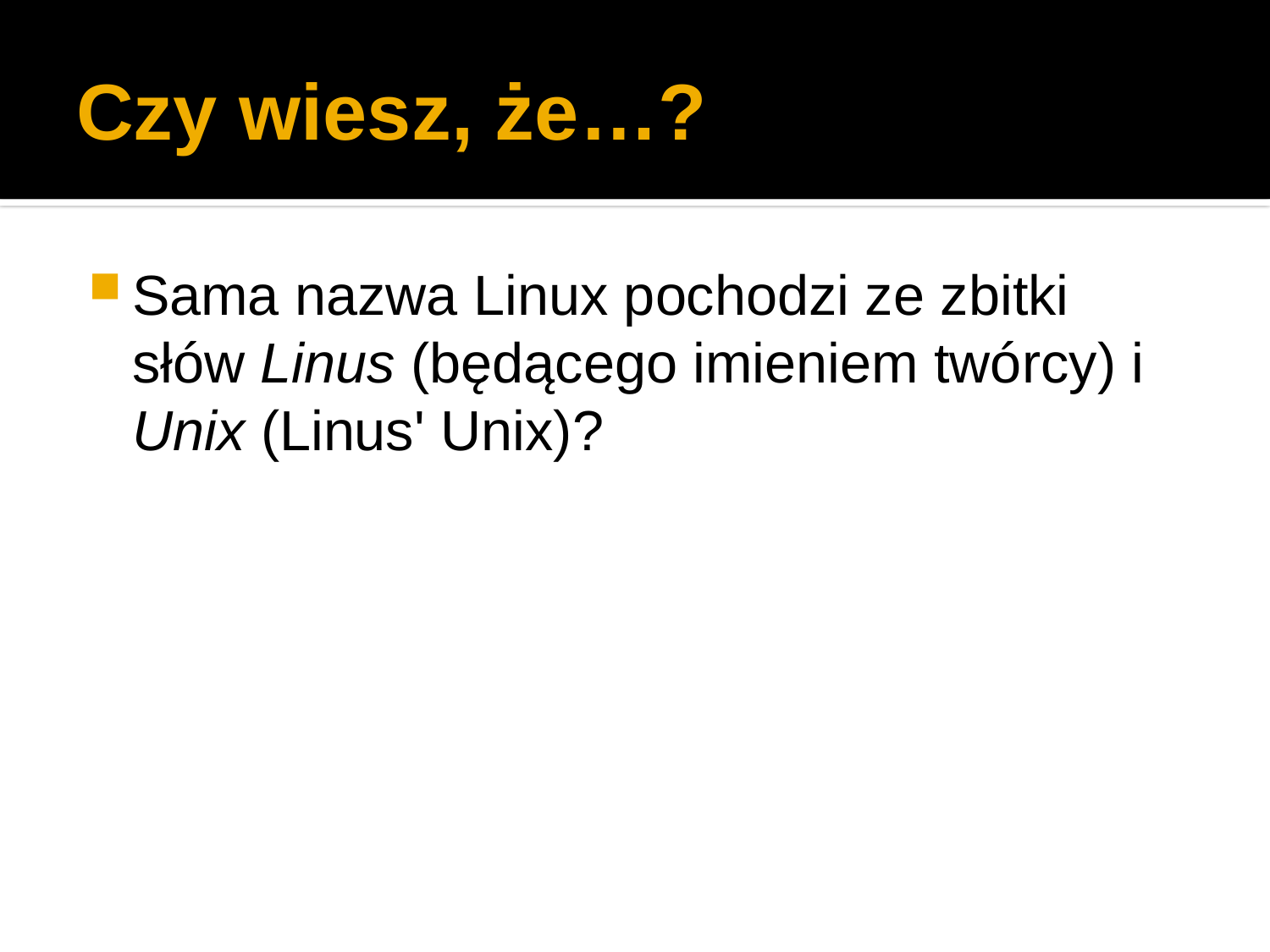

# Czy wiesz, że…?
Sama nazwa Linux pochodzi ze zbitki słów Linus (będącego imieniem twórcy) i Unix (Linus' Unix)?